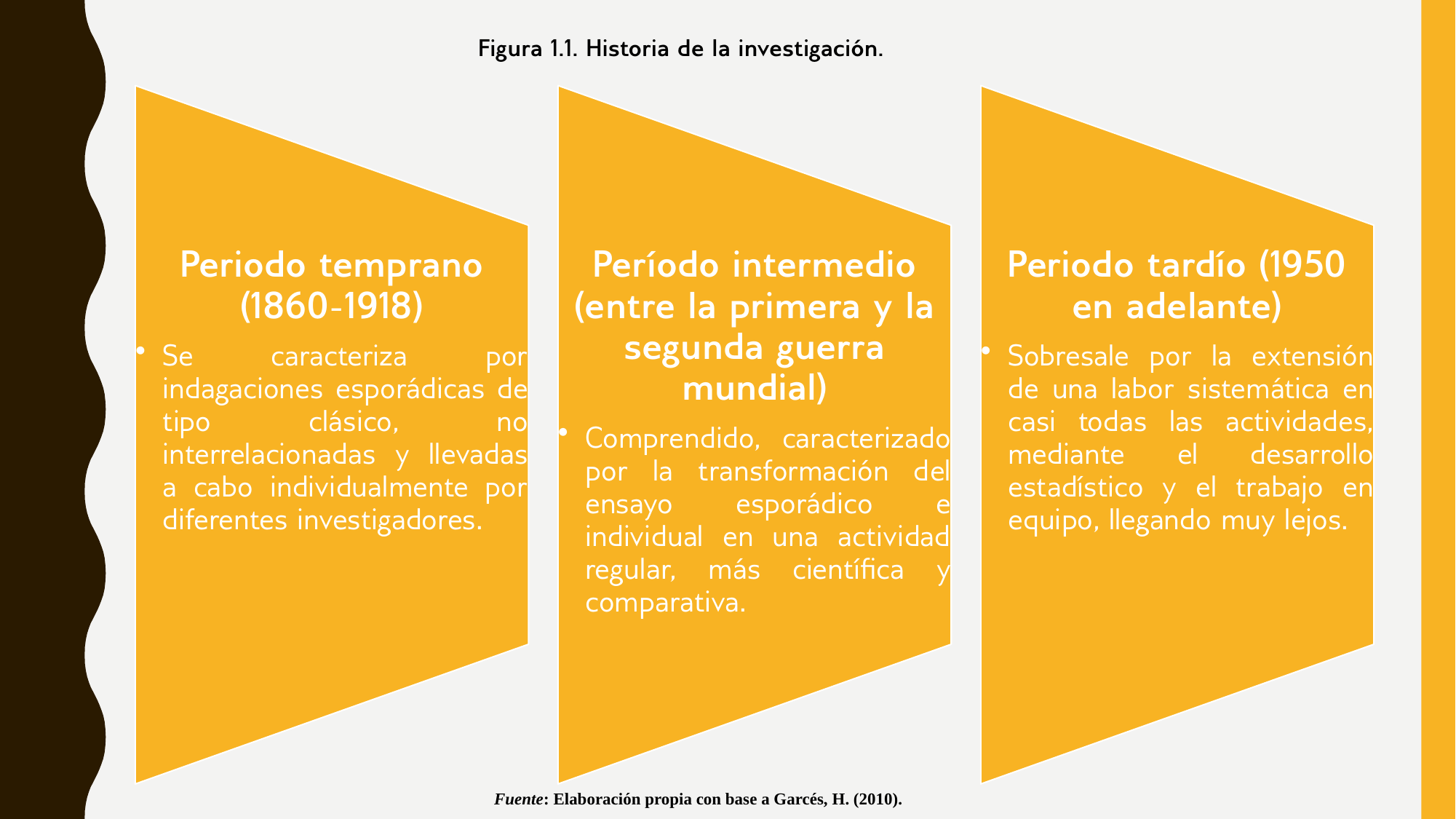

Figura 1.1. Historia de la investigación.
Periodo temprano (1860-1918)
Se caracteriza por indagaciones esporádicas de tipo clásico, no interrelacionadas y llevadas a cabo individualmente por diferentes investigadores.
Período intermedio (entre la primera y la segunda guerra mundial)
Comprendido, caracterizado por la transformación del ensayo esporádico e individual en una actividad regular, más científica y comparativa.

Periodo tardío (1950 en adelante)
Sobresale por la extensión de una labor sistemática en casi todas las actividades, mediante el desarrollo estadístico y el trabajo en equipo, llegando muy lejos.

Fuente: Elaboración propia con base a Garcés, H. (2010).